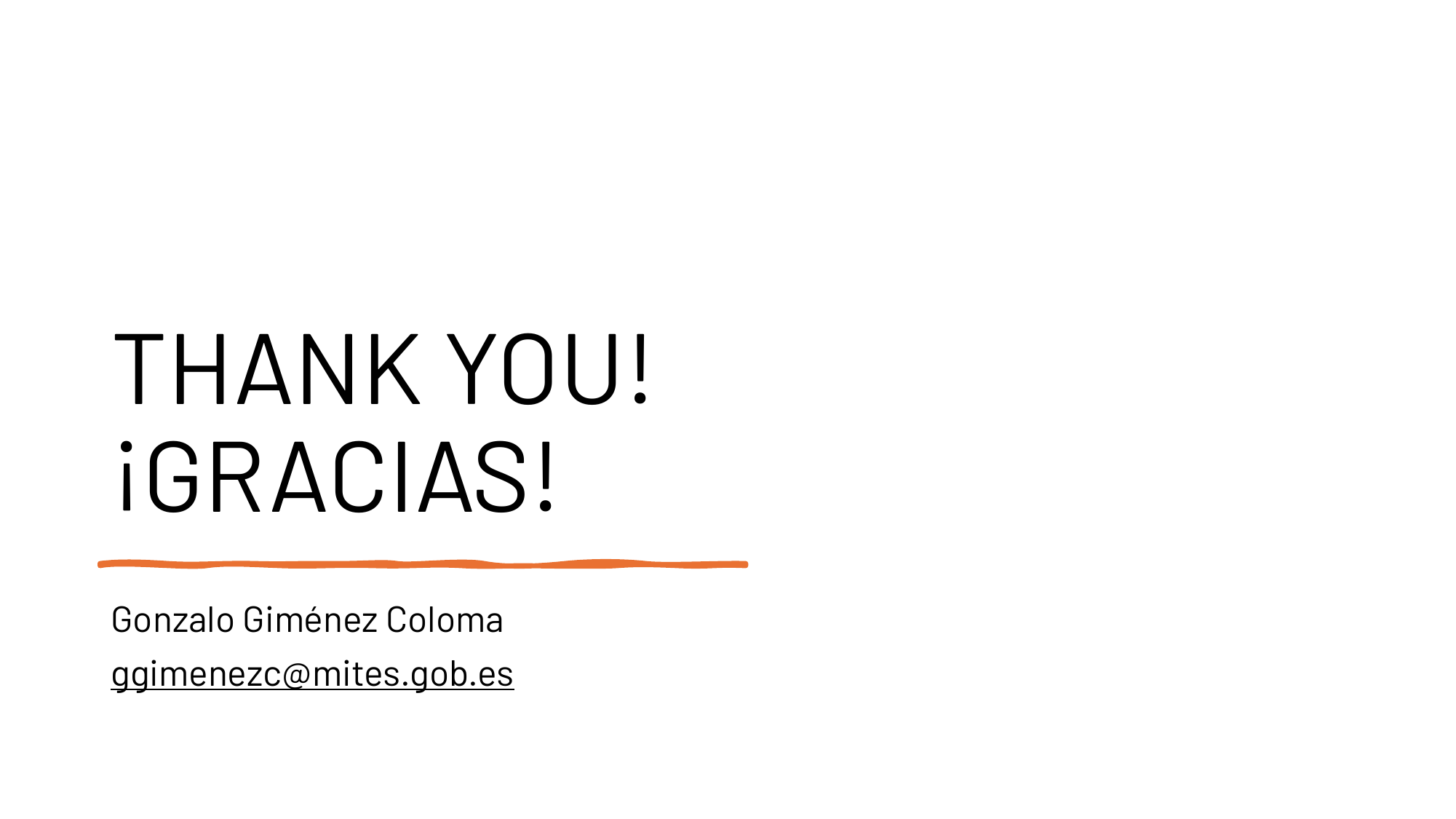

# THANK YOU! ¡GRACIAS!

Gonzalo Giménez Coloma
ggimenezc@mites.gob.es